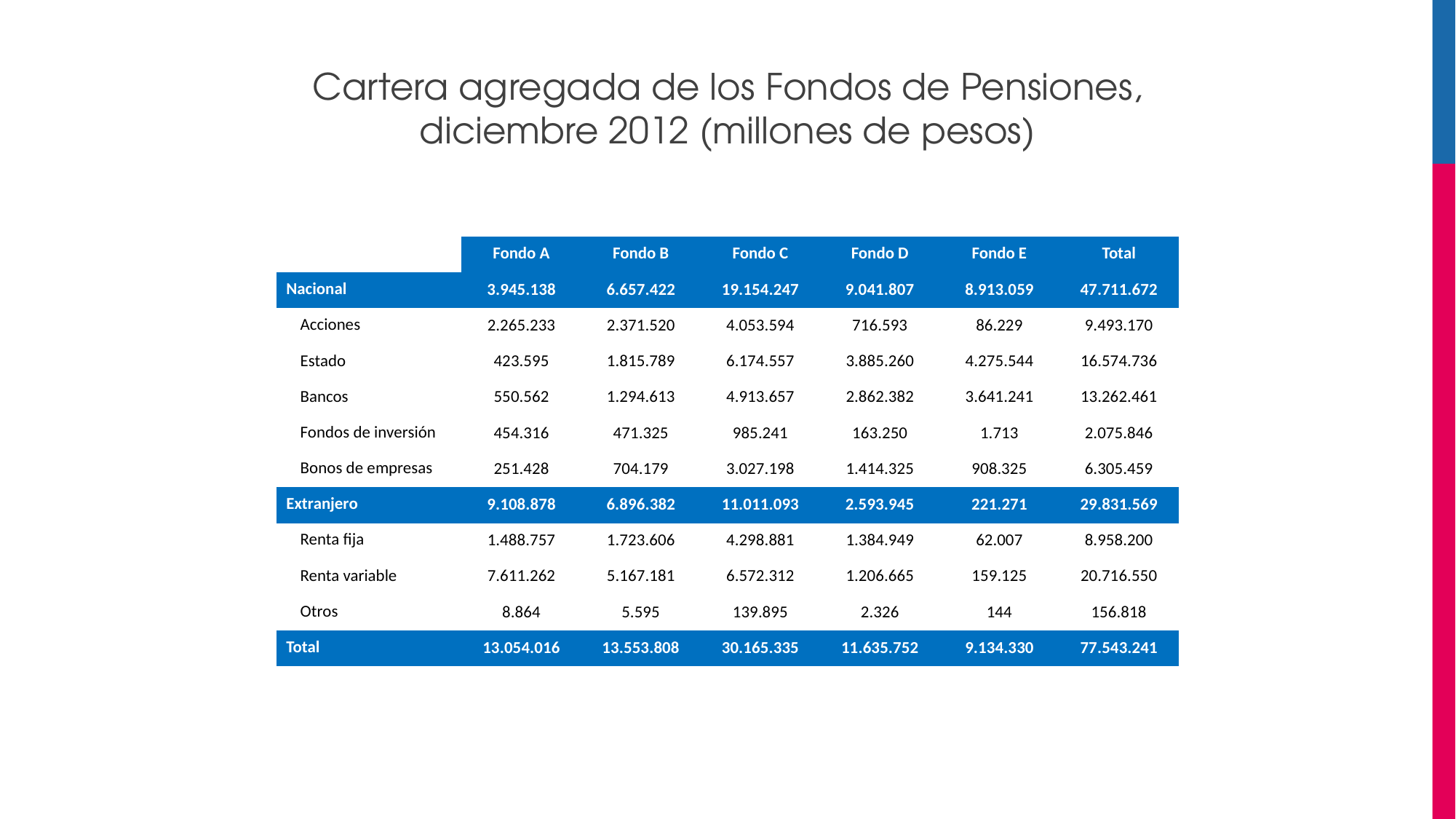

Cartera agregada de los Fondos de Pensiones, diciembre 2012 (millones de pesos)
|  | Fondo A | Fondo B | Fondo C | Fondo D | Fondo E | Total |
| --- | --- | --- | --- | --- | --- | --- |
| Nacional | 3.945.138 | 6.657.422 | 19.154.247 | 9.041.807 | 8.913.059 | 47.711.672 |
| Acciones | 2.265.233 | 2.371.520 | 4.053.594 | 716.593 | 86.229 | 9.493.170 |
| Estado | 423.595 | 1.815.789 | 6.174.557 | 3.885.260 | 4.275.544 | 16.574.736 |
| Bancos | 550.562 | 1.294.613 | 4.913.657 | 2.862.382 | 3.641.241 | 13.262.461 |
| Fondos de inversión | 454.316 | 471.325 | 985.241 | 163.250 | 1.713 | 2.075.846 |
| Bonos de empresas | 251.428 | 704.179 | 3.027.198 | 1.414.325 | 908.325 | 6.305.459 |
| Extranjero | 9.108.878 | 6.896.382 | 11.011.093 | 2.593.945 | 221.271 | 29.831.569 |
| Renta fija | 1.488.757 | 1.723.606 | 4.298.881 | 1.384.949 | 62.007 | 8.958.200 |
| Renta variable | 7.611.262 | 5.167.181 | 6.572.312 | 1.206.665 | 159.125 | 20.716.550 |
| Otros | 8.864 | 5.595 | 139.895 | 2.326 | 144 | 156.818 |
| Total | 13.054.016 | 13.553.808 | 30.165.335 | 11.635.752 | 9.134.330 | 77.543.241 |